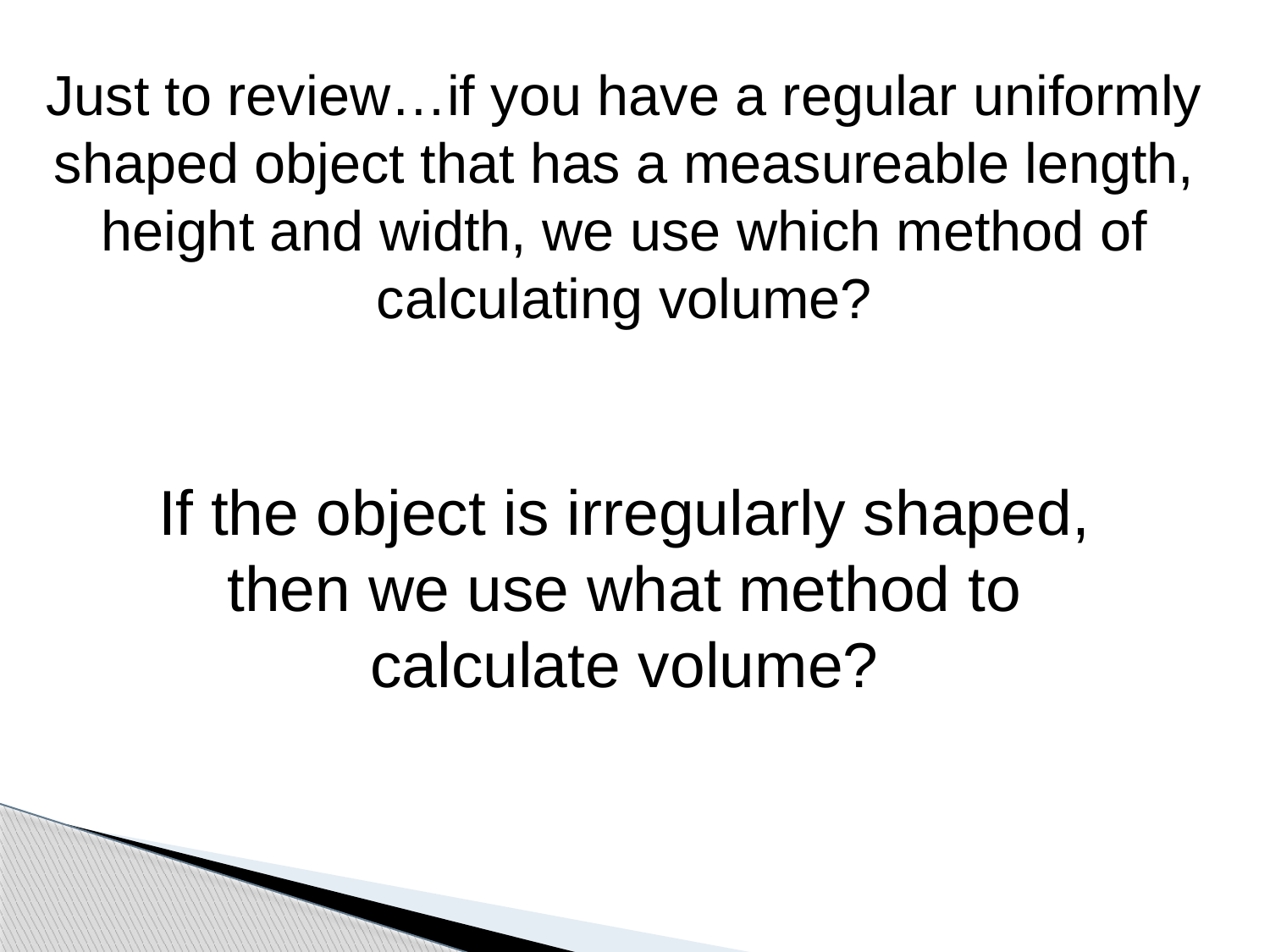

Just to review…if you have a regular uniformly shaped object that has a measureable length, height and width, we use which method of calculating volume?
If the object is irregularly shaped, then we use what method to calculate volume?